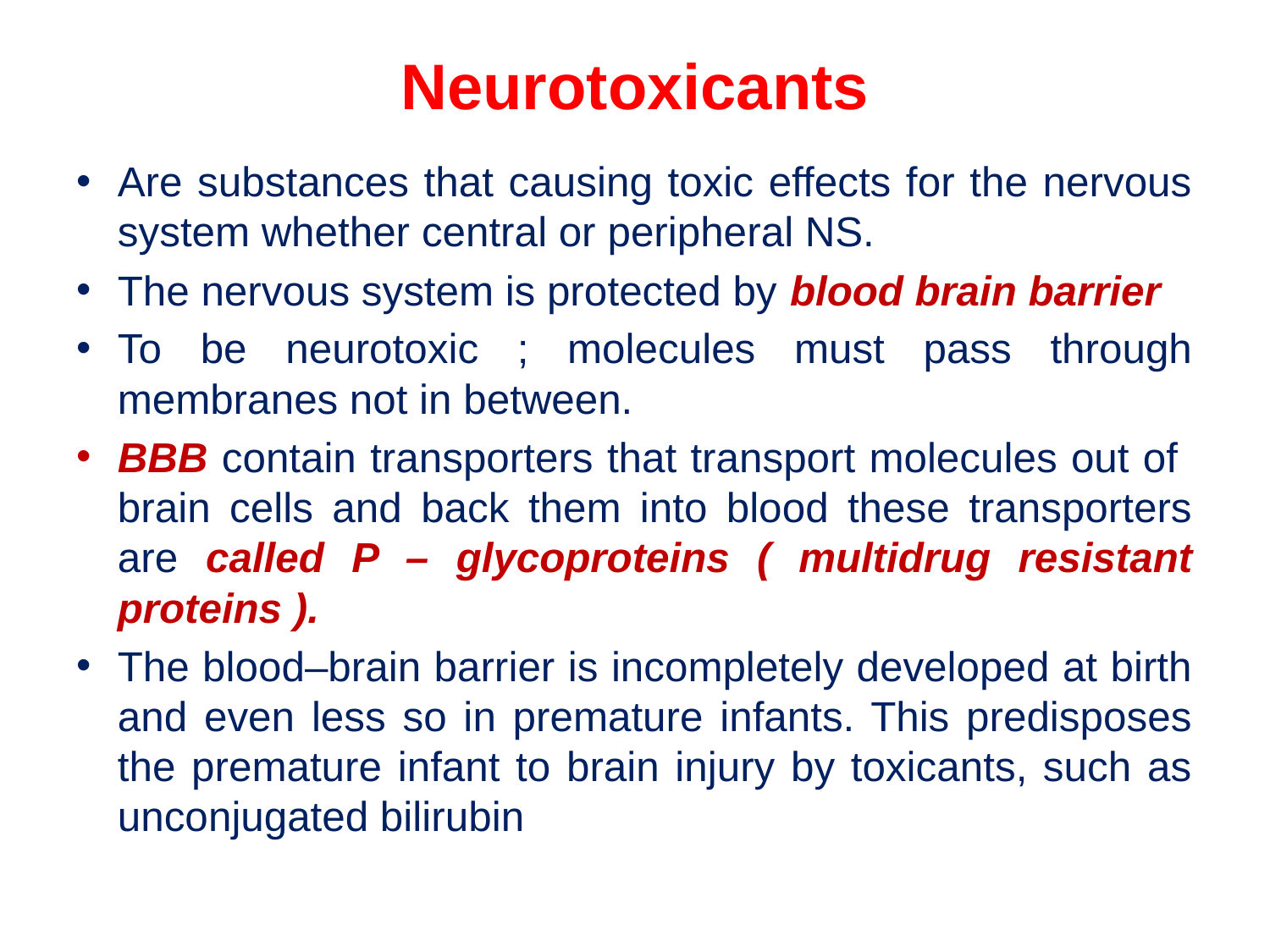

# Neurotoxicants
Are substances that causing toxic effects for the nervous system whether central or peripheral NS.
The nervous system is protected by blood brain barrier
To be neurotoxic ; molecules must pass through membranes not in between.
BBB contain transporters that transport molecules out of  brain cells and back them into blood these transporters are called P – glycoproteins ( multidrug resistant proteins ).
The blood–brain barrier is incompletely developed at birth and even less so in premature infants. This predisposes the premature infant to brain injury by toxicants, such as unconjugated bilirubin